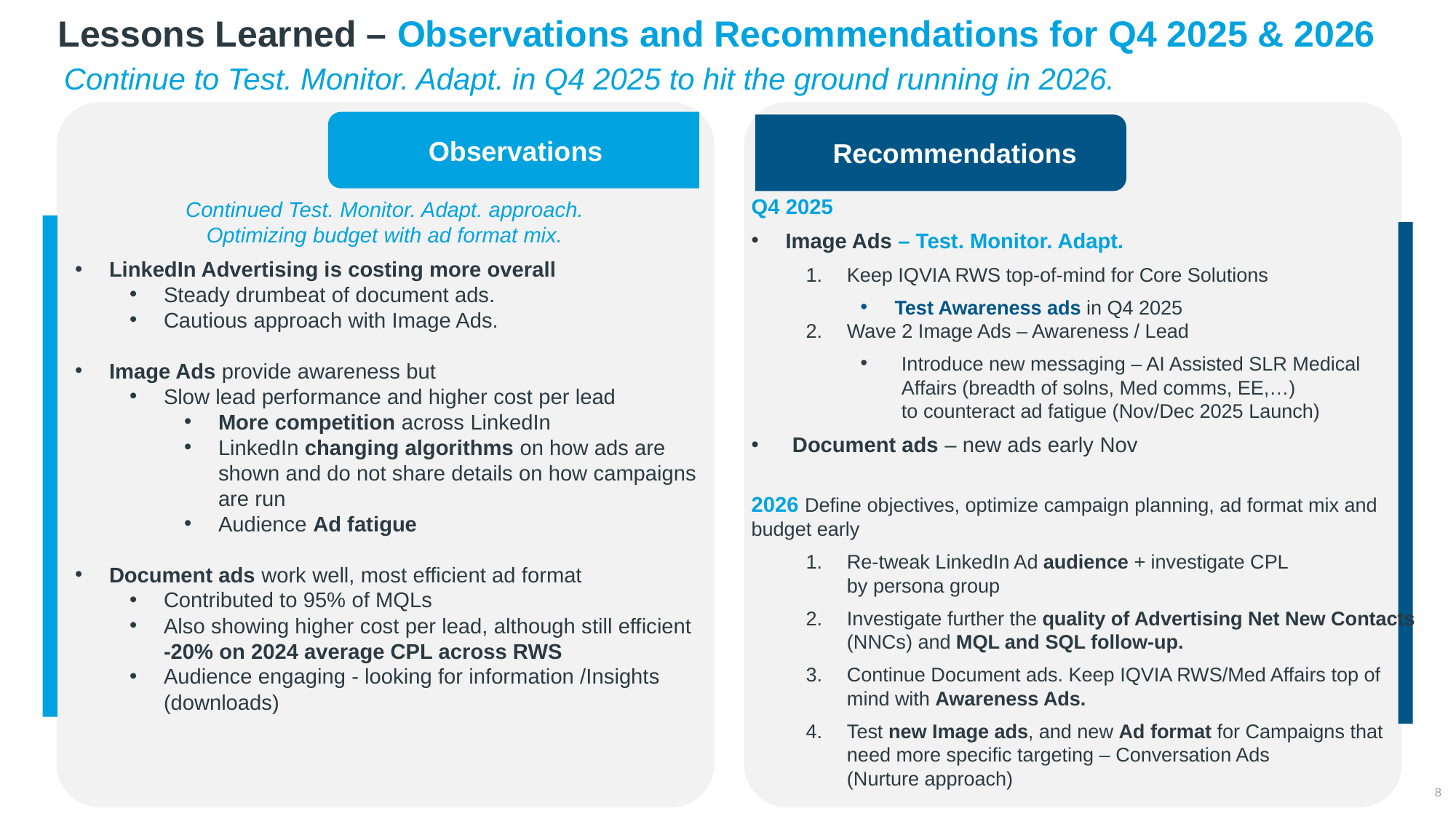

Observations
# Lessons Learned – Observations and Recommendations for Q4 2025 & 2026
Continue to Test. Monitor. Adapt. in Q4 2025 to hit the ground running in 2026.

Recommendations
Q4 2025
Image Ads – Test. Monitor. Adapt.
Keep IQVIA RWS top-of-mind for Core Solutions
Test Awareness ads in Q4 2025
Wave 2 Image Ads – Awareness / Lead
Introduce new messaging – AI Assisted SLR Medical Affairs (breadth of solns, Med comms, EE,…)
to counteract ad fatigue (Nov/Dec 2025 Launch)
Document ads – new ads early Nov
2026 Define objectives, optimize campaign planning, ad format mix and  budget early
Re-tweak LinkedIn Ad audience + investigate CPL
by persona group
Investigate further the quality of Advertising Net New Contacts (NNCs) and MQL and SQL follow-up.
Continue Document ads. Keep IQVIA RWS/Med Affairs top of mind with Awareness Ads.
Test new Image ads, and new Ad format for Campaigns that need more specific targeting – Conversation Ads
(Nurture approach)
Continued Test. Monitor. Adapt. approach.
Optimizing budget with ad format mix.
LinkedIn Advertising is costing more overall
Steady drumbeat of document ads.
Cautious approach with Image Ads.

Image Ads provide awareness but
Slow lead performance and higher cost per lead
More competition across LinkedIn
LinkedIn changing algorithms on how ads are shown and do not share details on how campaigns are run
Audience Ad fatigue
Document ads work well, most efficient ad format
Contributed to 95% of MQLs
Also showing higher cost per lead, although still efficient -20% on 2024 average CPL across RWS
Audience engaging - looking for information /Insights (downloads)